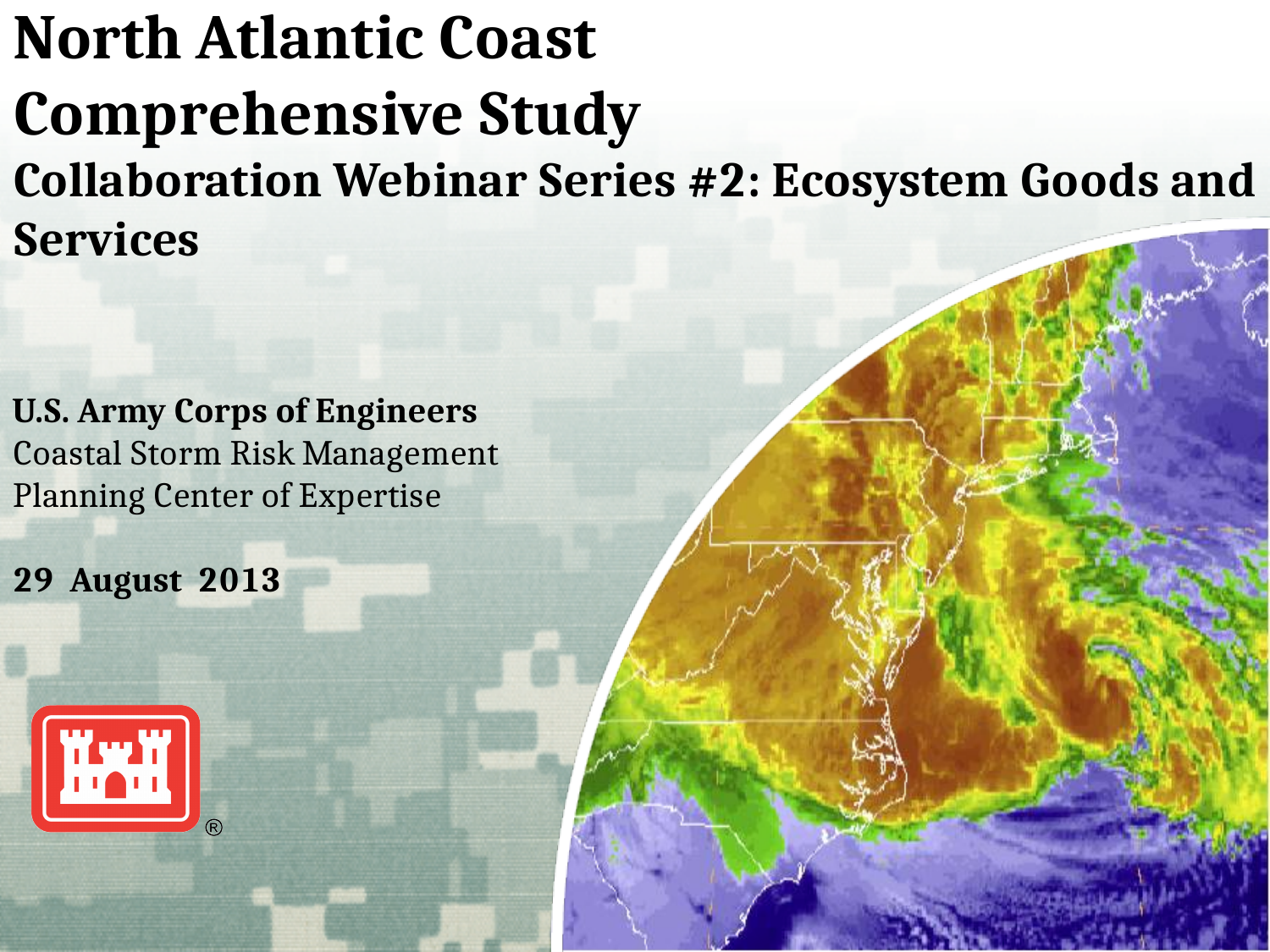

# North Atlantic Coast Comprehensive Study Collaboration Webinar Series #2: Ecosystem Goods and Services
U.S. Army Corps of Engineers
Coastal Storm Risk Management
Planning Center of Expertise

29  August  2013